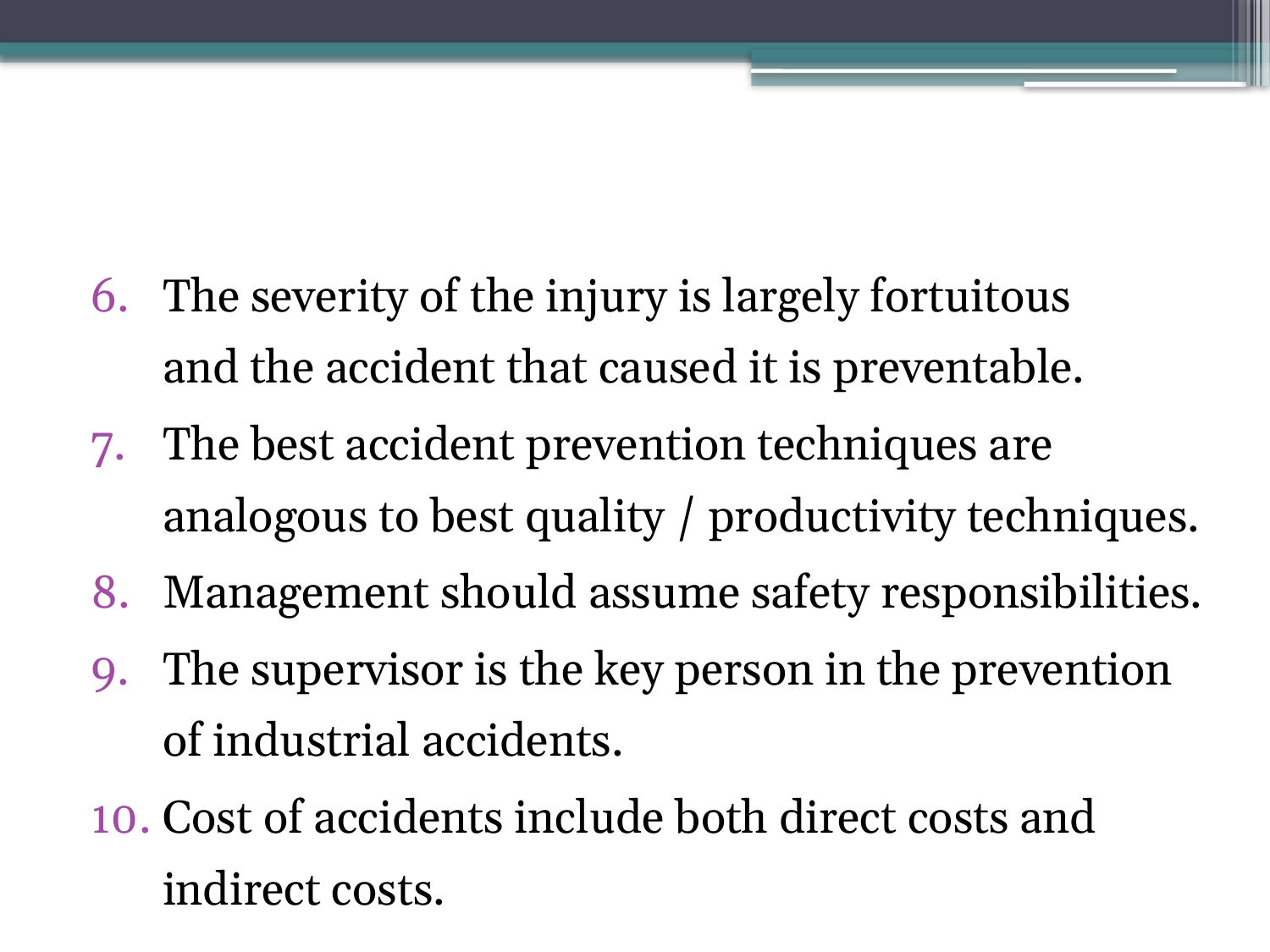

The severity of the injury is largely fortuitous
and the accident that caused it is preventable.
The best accident prevention techniques are analogous to best quality / productivity techniques.
Management should assume safety responsibilities.
The supervisor is the key person in the prevention of industrial accidents.
Cost of accidents include both direct costs and indirect costs.